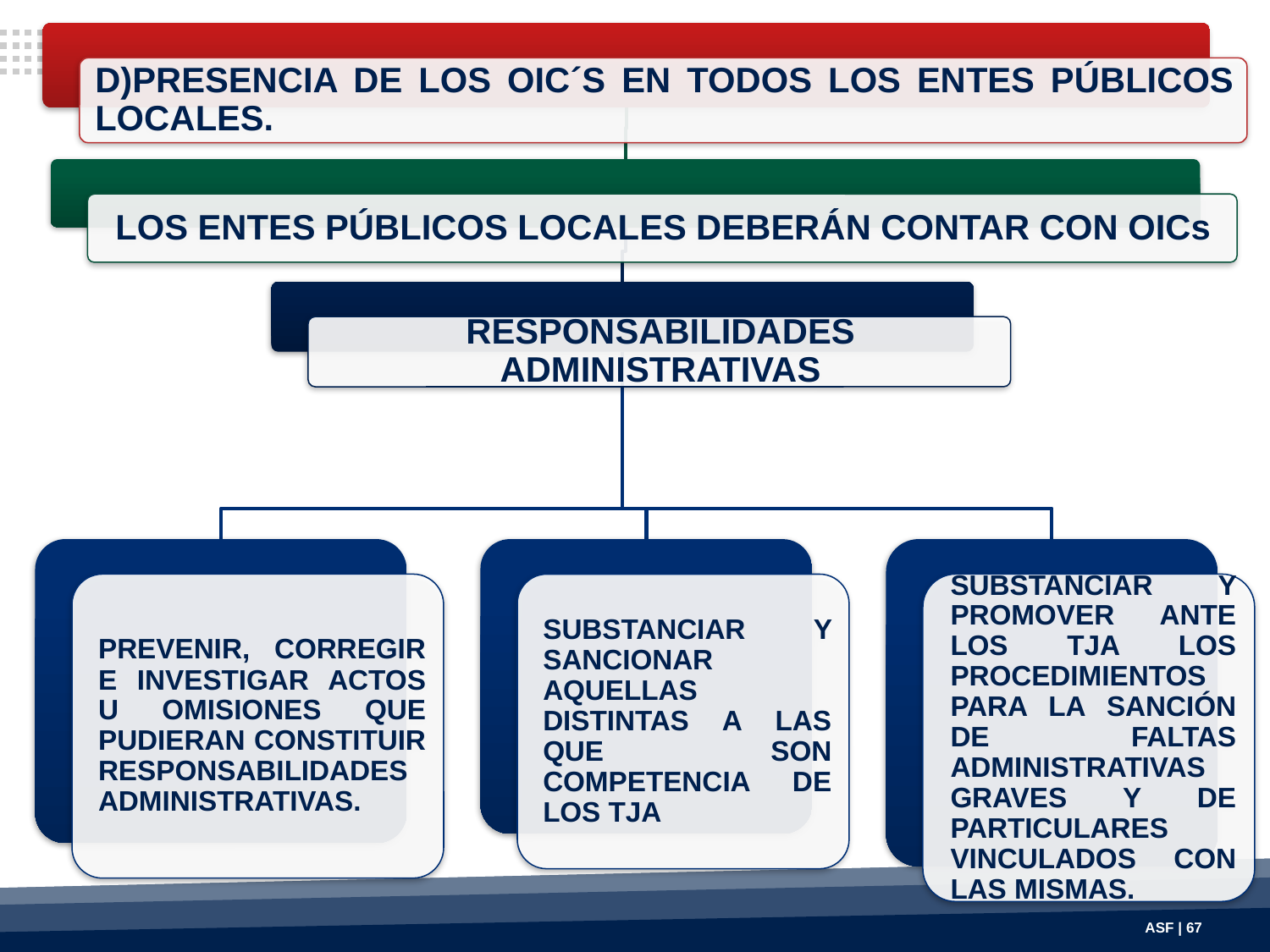

D)PRESENCIA DE LOS OIC´S EN TODOS LOS ENTES PÚBLICOS LOCALES.
LOS ENTES PÚBLICOS LOCALES DEBERÁN CONTAR CON OICs
RESPONSABILIDADES ADMINISTRATIVAS
PREVENIR, CORREGIR E INVESTIGAR ACTOS U OMISIONES QUE PUDIERAN CONSTITUIR RESPONSABILIDADES ADMINISTRATIVAS.
SUBSTANCIAR Y SANCIONAR AQUELLAS DISTINTAS A LAS QUE SON COMPETENCIA DE LOS TJA
SUBSTANCIAR Y PROMOVER ANTE LOS TJA LOS PROCEDIMIENTOS PARA LA SANCIÓN DE FALTAS ADMINISTRATIVAS GRAVES Y DE PARTICULARES VINCULADOS CON LAS MISMAS.
ASF | 67